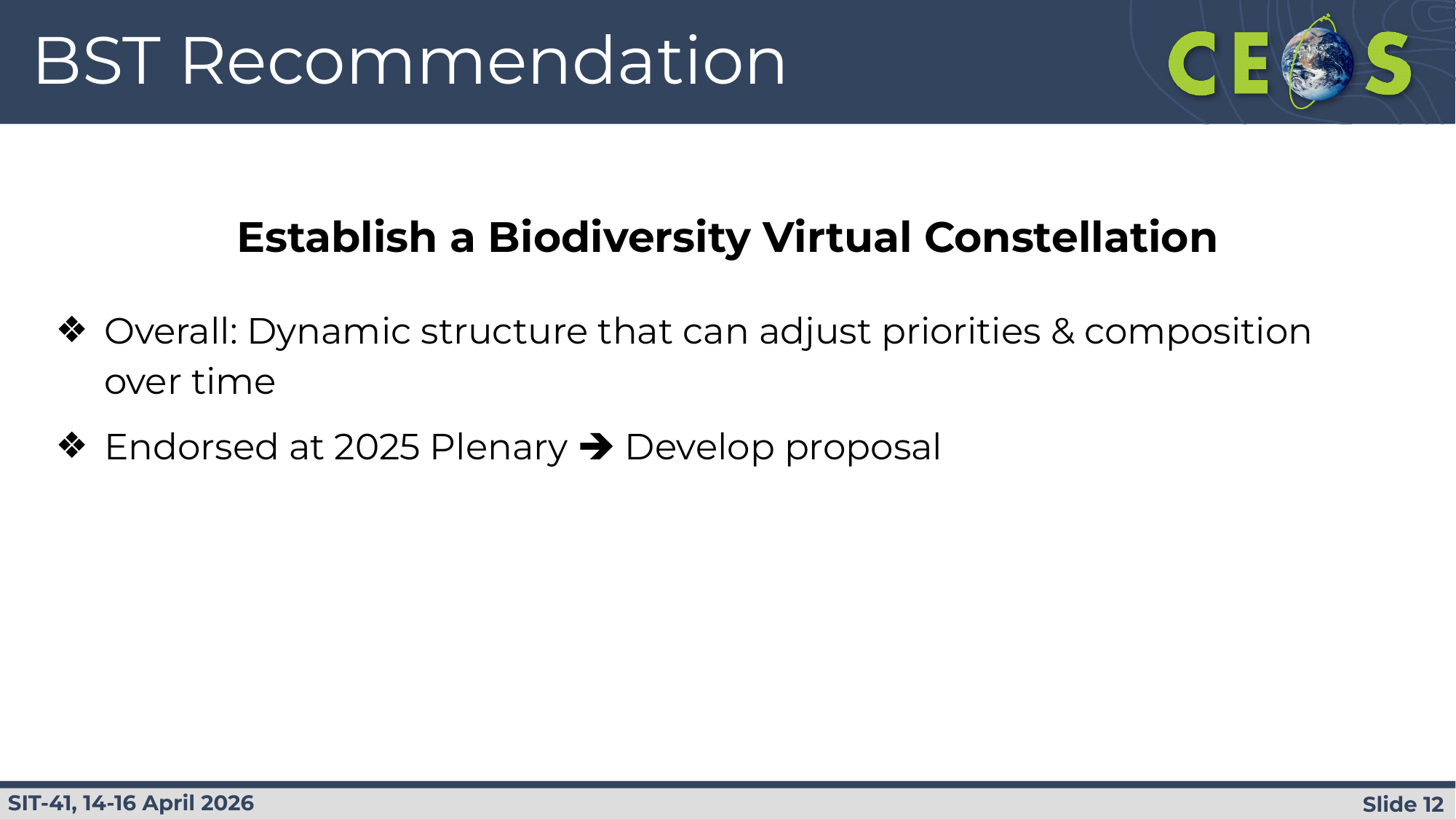

# BST Recommendation
Establish a Biodiversity Virtual Constellation

Overall: Dynamic structure that can adjust priorities & composition over time
Endorsed at 2025 Plenary 🡺 Develop proposal